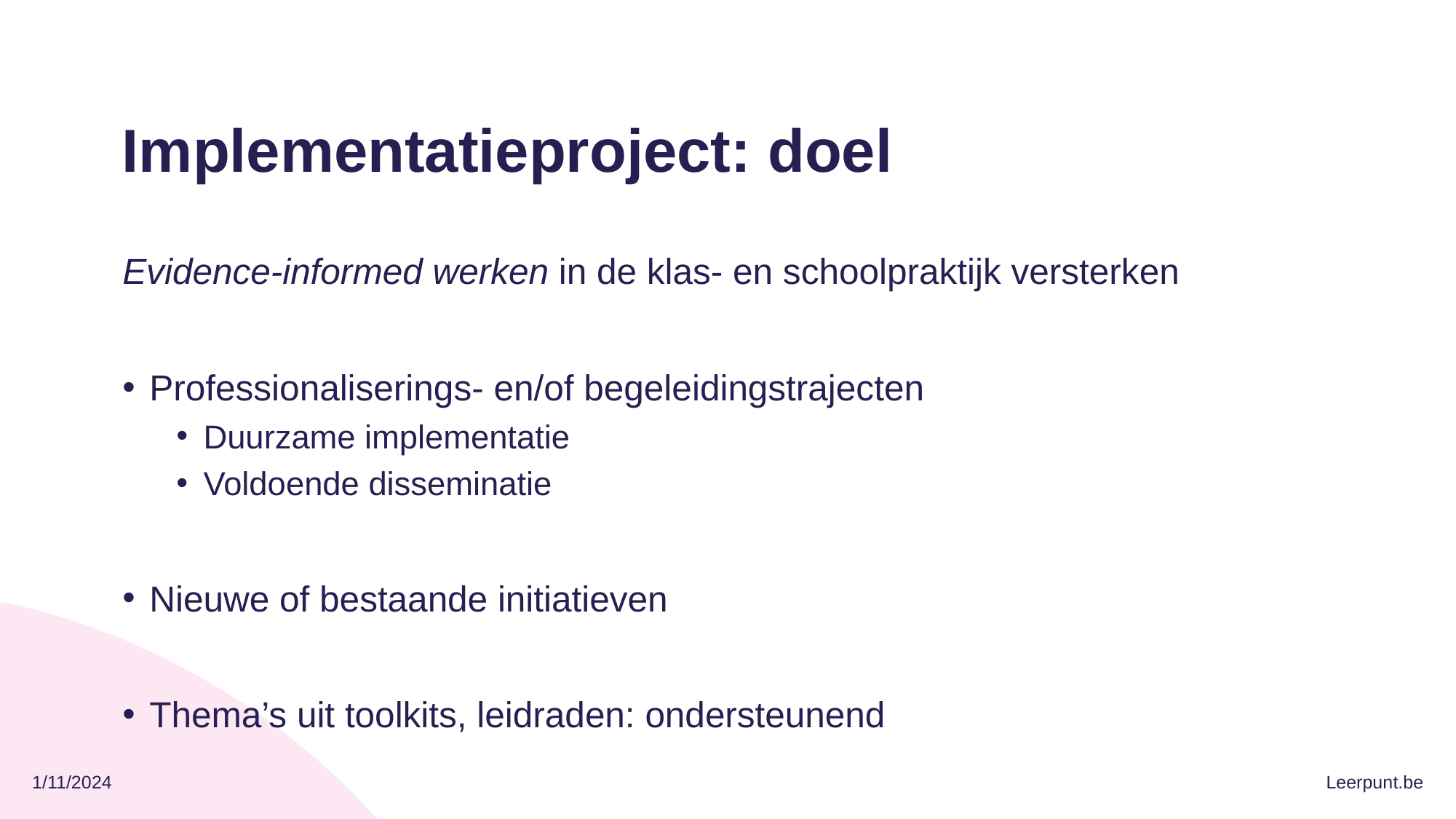

# Implementatieproject: doel
Evidence-informed werken in de klas- en schoolpraktijk versterken

Professionaliserings- en/of begeleidingstrajecten
Duurzame implementatie
Voldoende disseminatie

Nieuwe of bestaande initiatieven

Thema’s uit toolkits, leidraden: ondersteunend